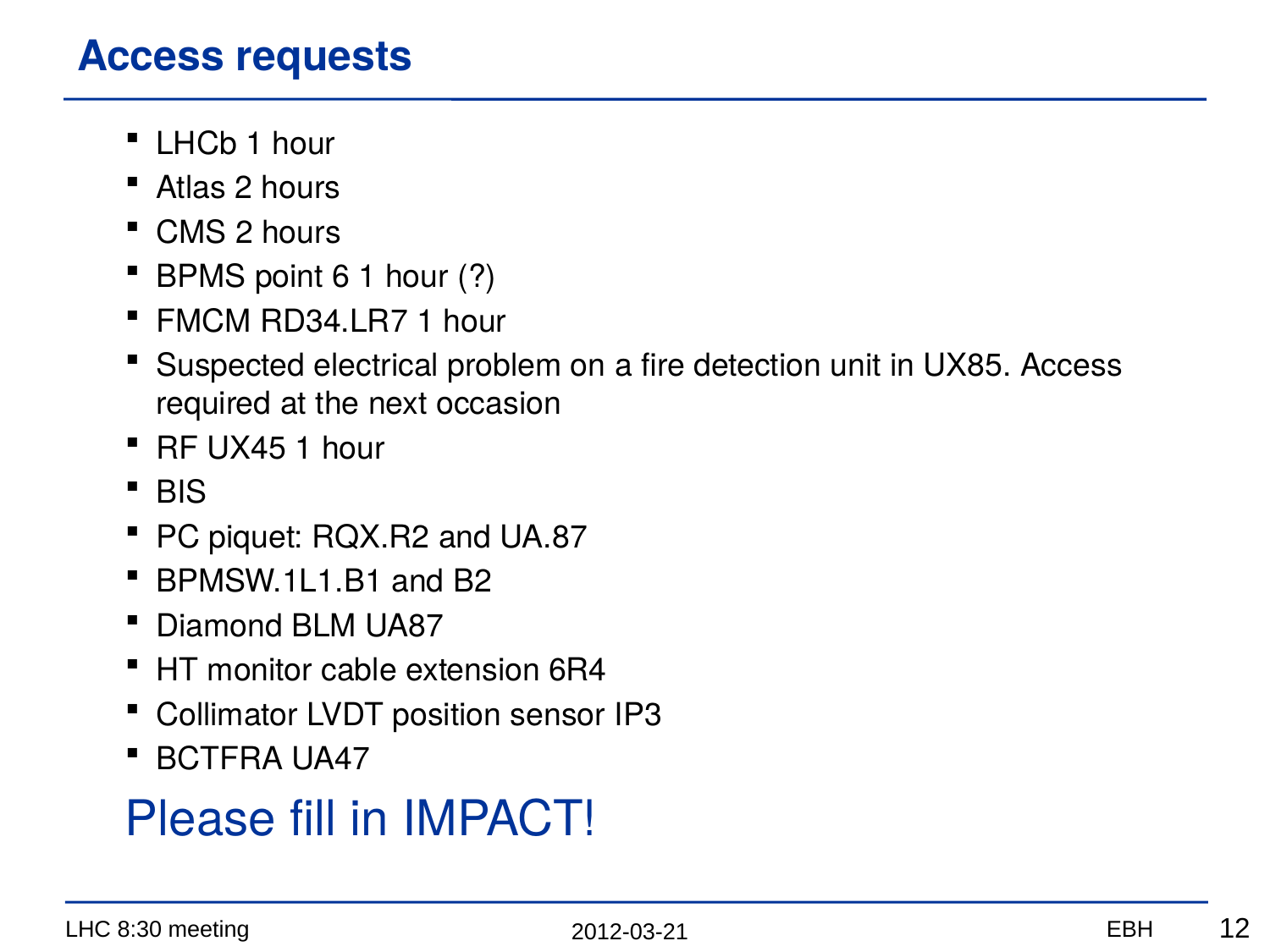

# Access requests
LHCb 1 hour
Atlas 2 hours
CMS 2 hours
BPMS point 6 1 hour (?)
FMCM RD34.LR7 1 hour
Suspected electrical problem on a fire detection unit in UX85. Access required at the next occasion
RF UX45 1 hour
BIS
PC piquet: RQX.R2 and UA.87
BPMSW.1L1.B1 and B2
Diamond BLM UA87
HT monitor cable extension 6R4
Collimator LVDT position sensor IP3
BCTFRA UA47
Please fill in IMPACT!